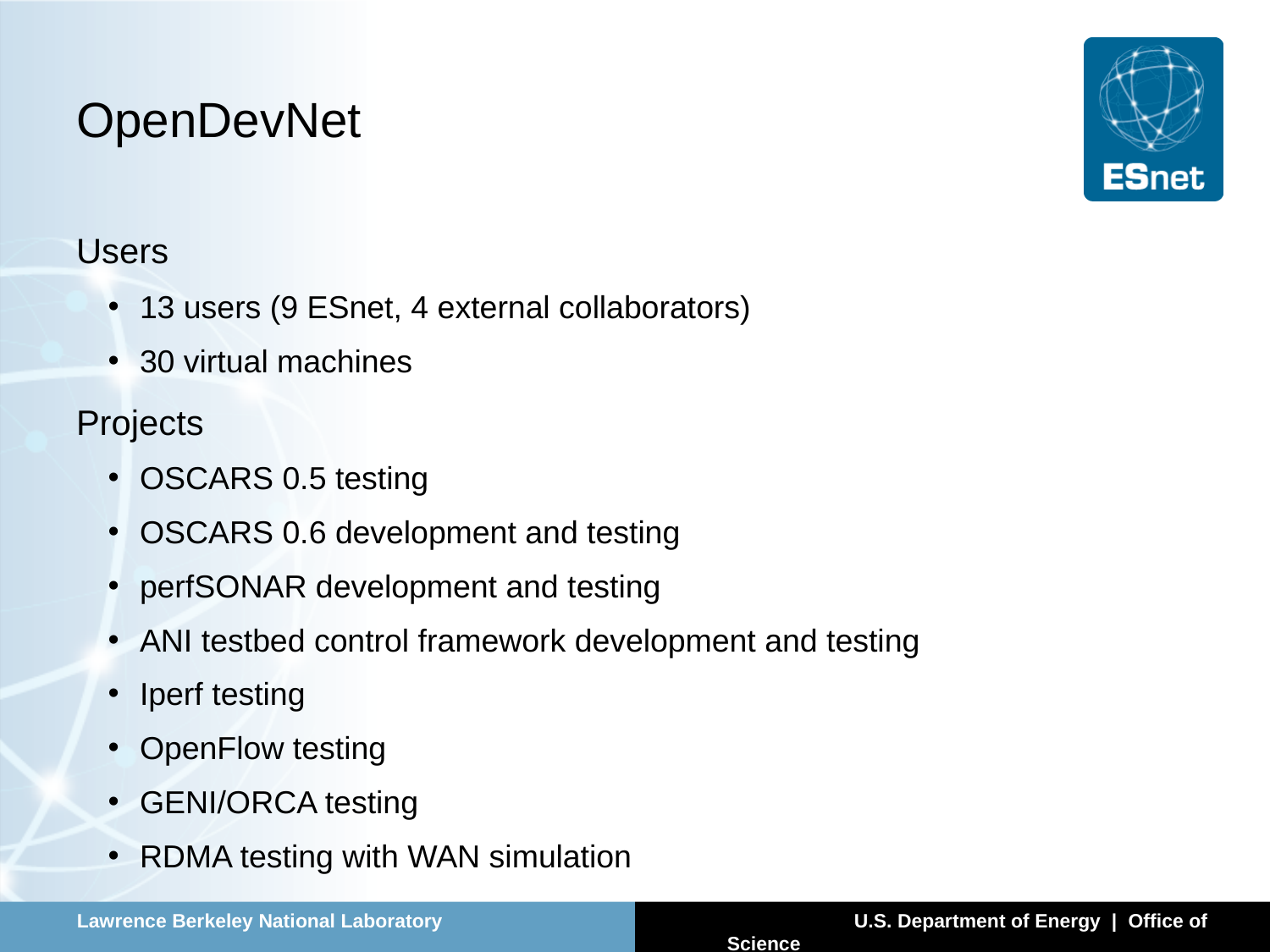

# OpenDevNet
Users
13 users (9 ESnet, 4 external collaborators)
30 virtual machines
Projects
OSCARS 0.5 testing
OSCARS 0.6 development and testing
perfSONAR development and testing
ANI testbed control framework development and testing
Iperf testing
OpenFlow testing
GENI/ORCA testing
RDMA testing with WAN simulation